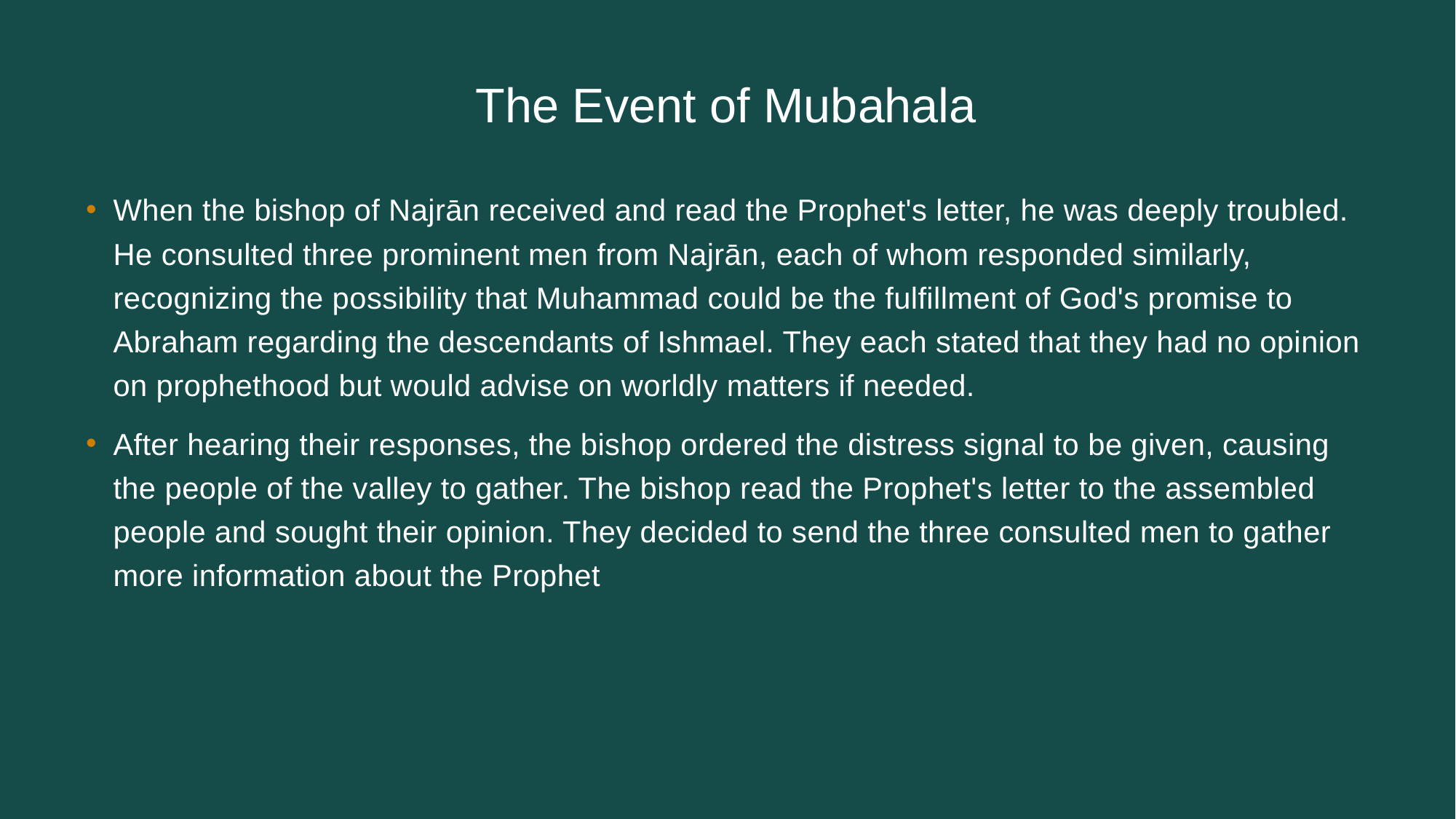

# The Event of Mubahala
When the bishop of Najrān received and read the Prophet's letter, he was deeply troubled. He consulted three prominent men from Najrān, each of whom responded similarly, recognizing the possibility that Muhammad could be the fulfillment of God's promise to Abraham regarding the descendants of Ishmael. They each stated that they had no opinion on prophethood but would advise on worldly matters if needed.
After hearing their responses, the bishop ordered the distress signal to be given, causing the people of the valley to gather. The bishop read the Prophet's letter to the assembled people and sought their opinion. They decided to send the three consulted men to gather more information about the Prophet